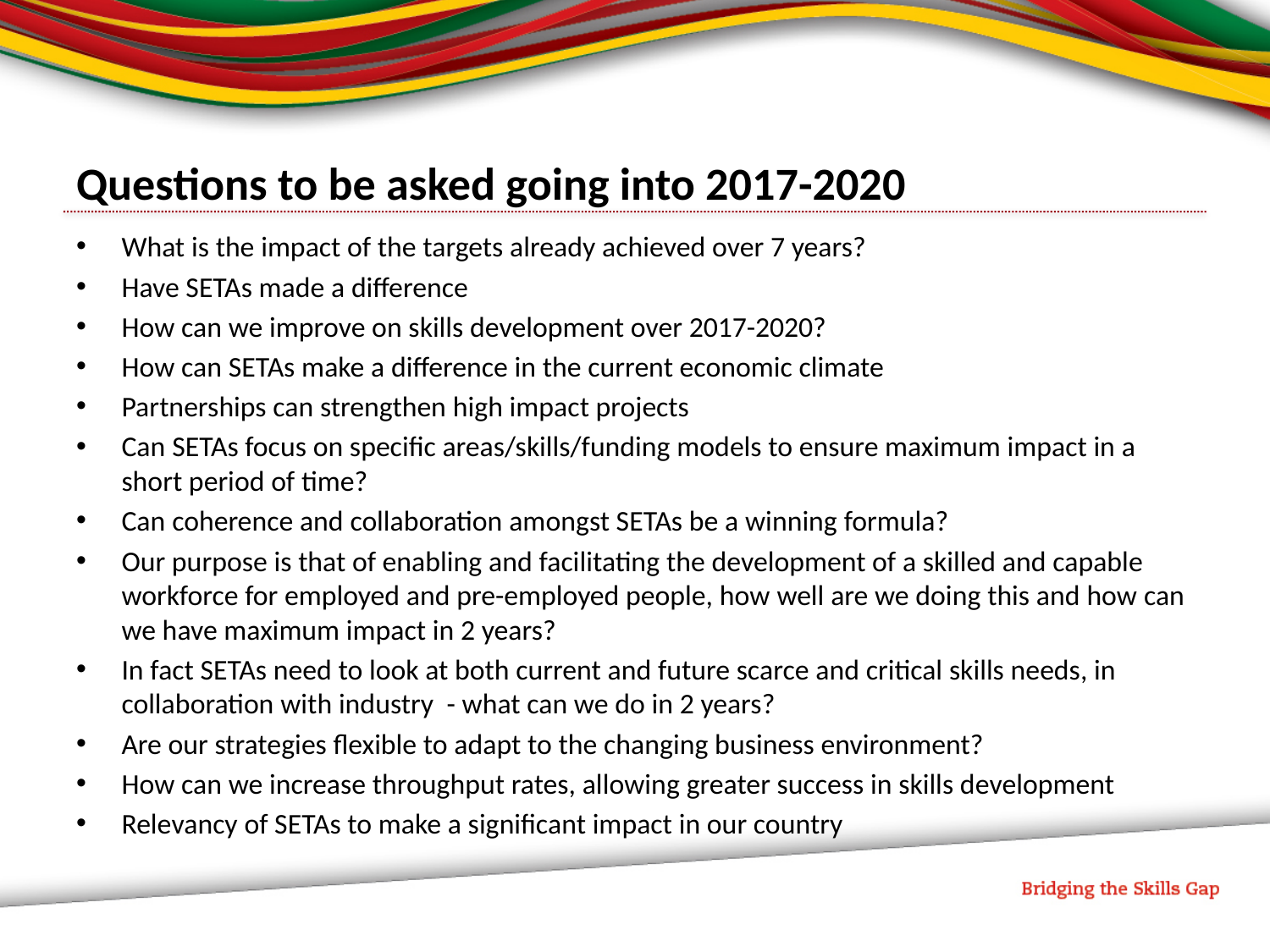

# Questions to be asked going into 2017-2020
What is the impact of the targets already achieved over 7 years?
Have SETAs made a difference
How can we improve on skills development over 2017-2020?
How can SETAs make a difference in the current economic climate
Partnerships can strengthen high impact projects
Can SETAs focus on specific areas/skills/funding models to ensure maximum impact in a short period of time?
Can coherence and collaboration amongst SETAs be a winning formula?
Our purpose is that of enabling and facilitating the development of a skilled and capable workforce for employed and pre-employed people, how well are we doing this and how can we have maximum impact in 2 years?
In fact SETAs need to look at both current and future scarce and critical skills needs, in collaboration with industry  - what can we do in 2 years?
Are our strategies flexible to adapt to the changing business environment?
How can we increase throughput rates, allowing greater success in skills development
Relevancy of SETAs to make a significant impact in our country